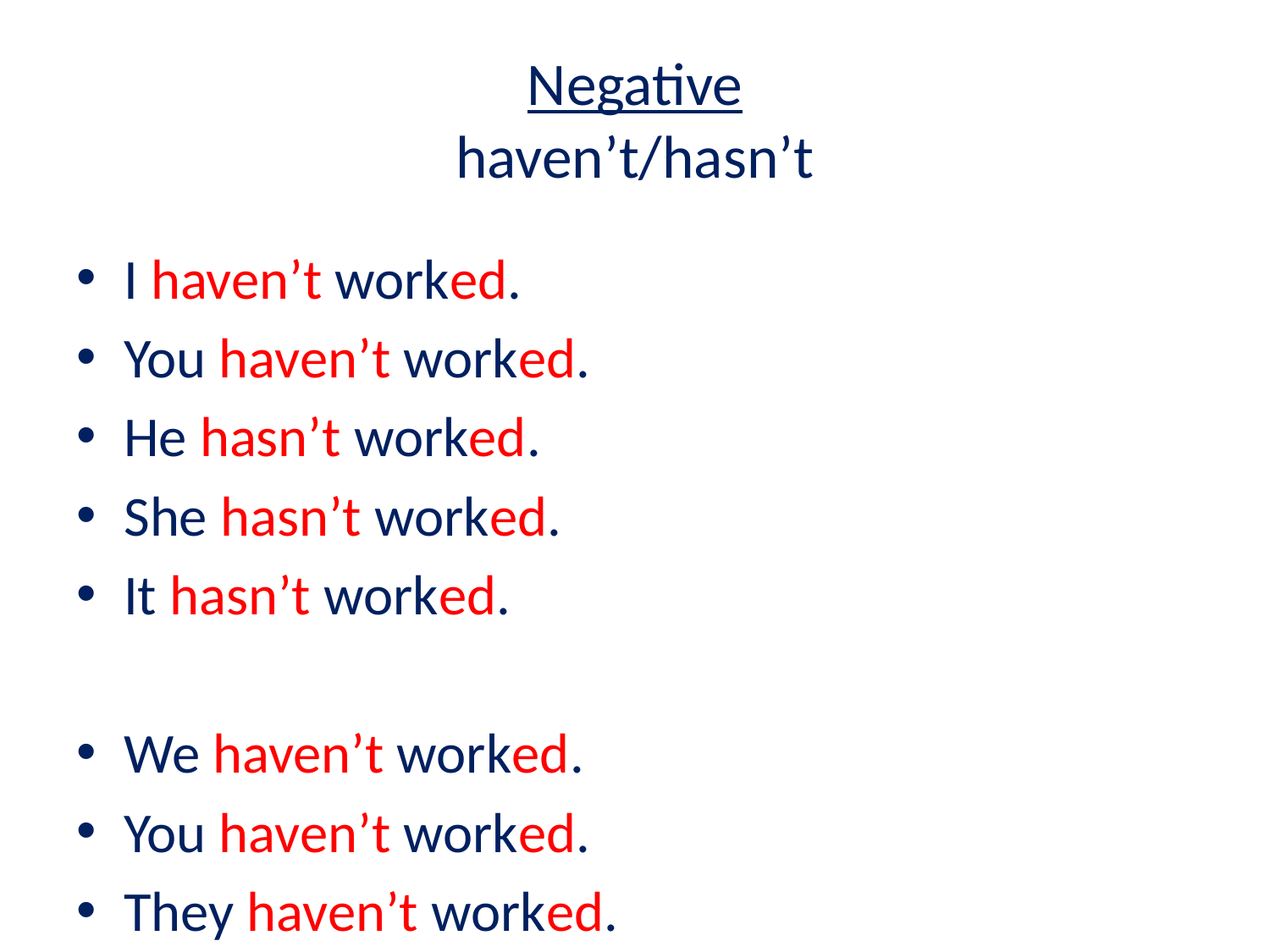

# Negative haven’t/hasn’t
I haven’t worked.
You haven’t worked.
He hasn’t worked.
She hasn’t worked.
It hasn’t worked.

We haven’t worked.
You haven’t worked.
They haven’t worked.